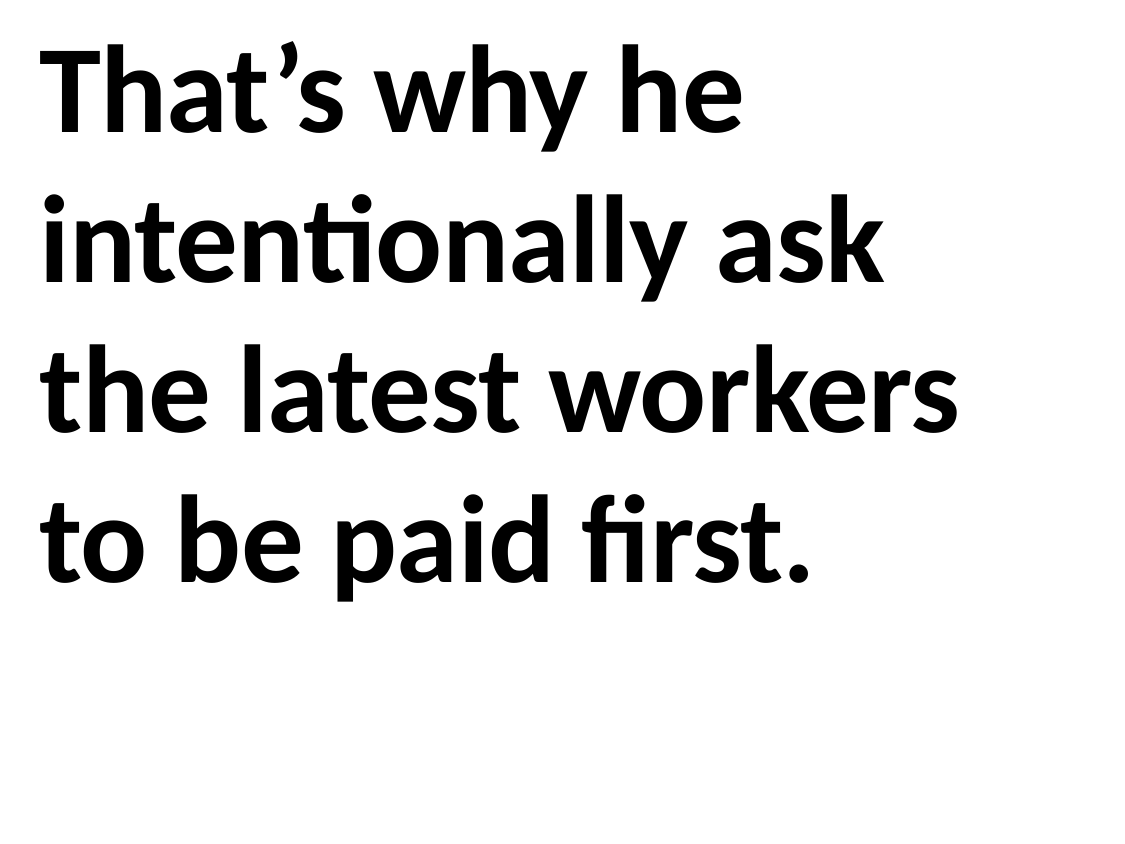

That’s why he intentionally ask the latest workers to be paid first.